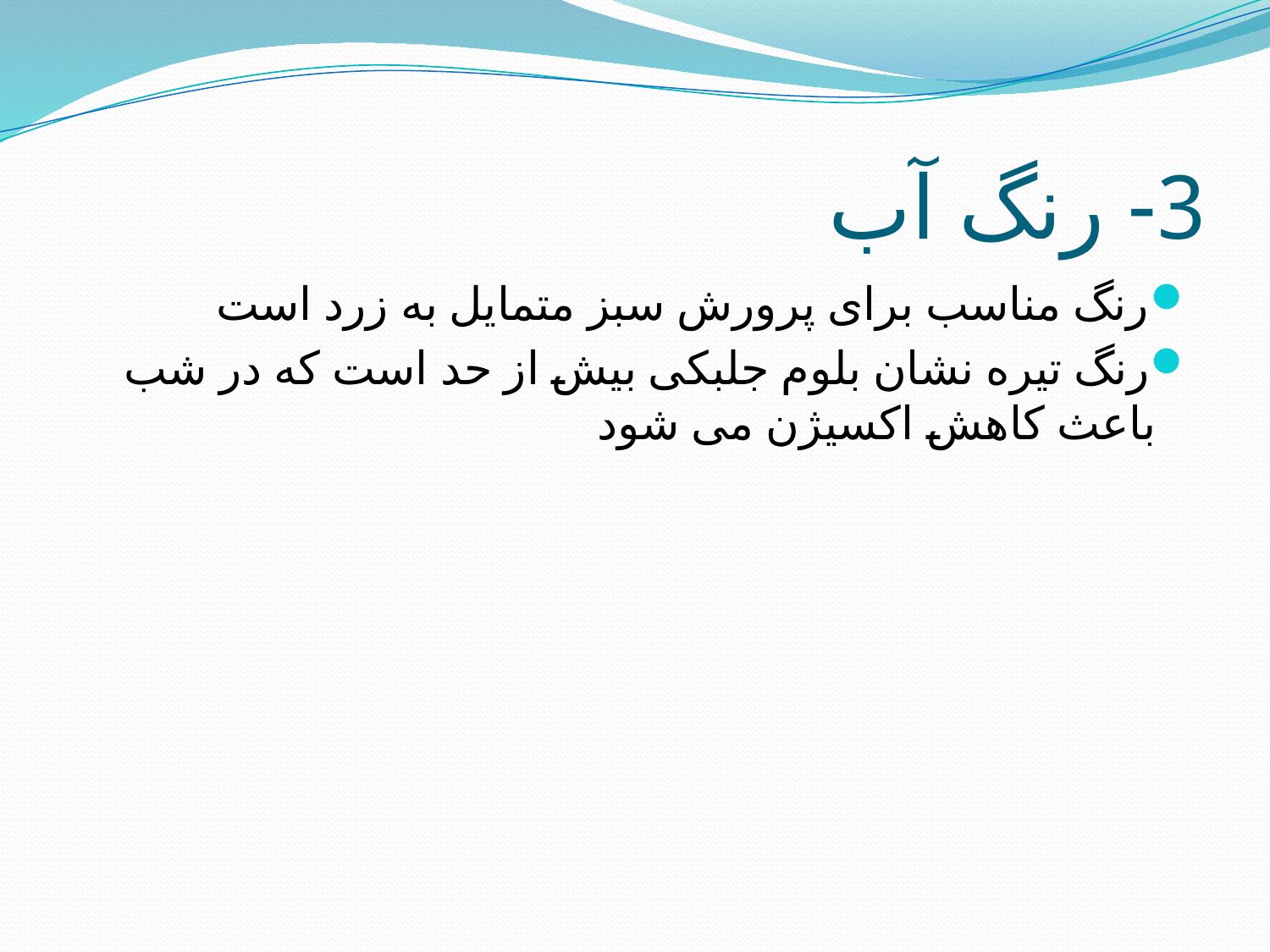

# 3- رنگ آب
رنگ مناسب برای پرورش سبز متمایل به زرد است
رنگ تیره نشان بلوم جلبکی بیش از حد است که در شب باعث کاهش اکسیژن می شود